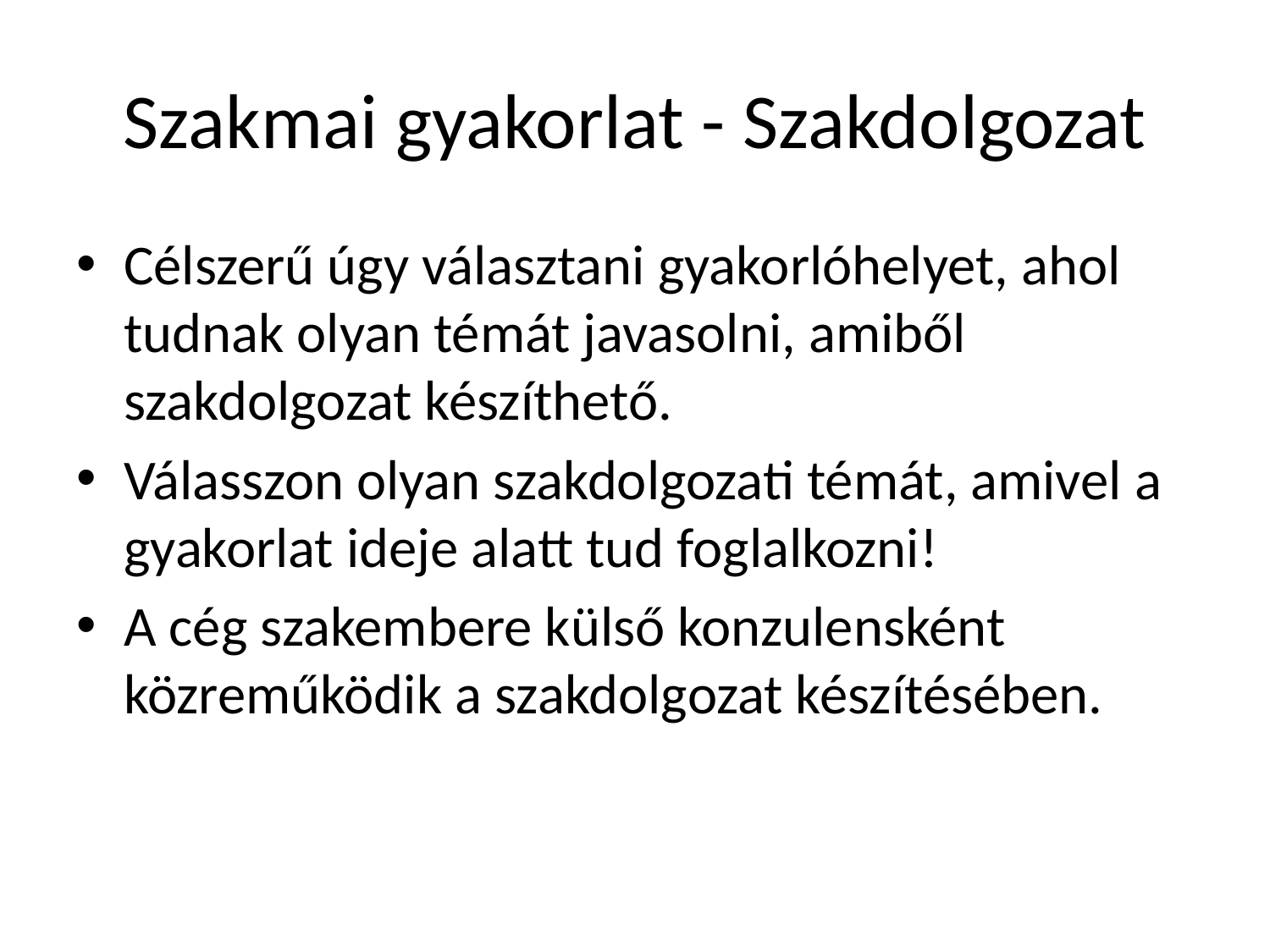

# Szakmai gyakorlat - Szakdolgozat
Célszerű úgy választani gyakorlóhelyet, ahol
tudnak olyan témát javasolni, amiből
szakdolgozat készíthető.
Válasszon olyan szakdolgozati témát, amivel a
gyakorlat ideje alatt tud foglalkozni!
A cég szakembere külső konzulensként
közreműködik a szakdolgozat készítésében.